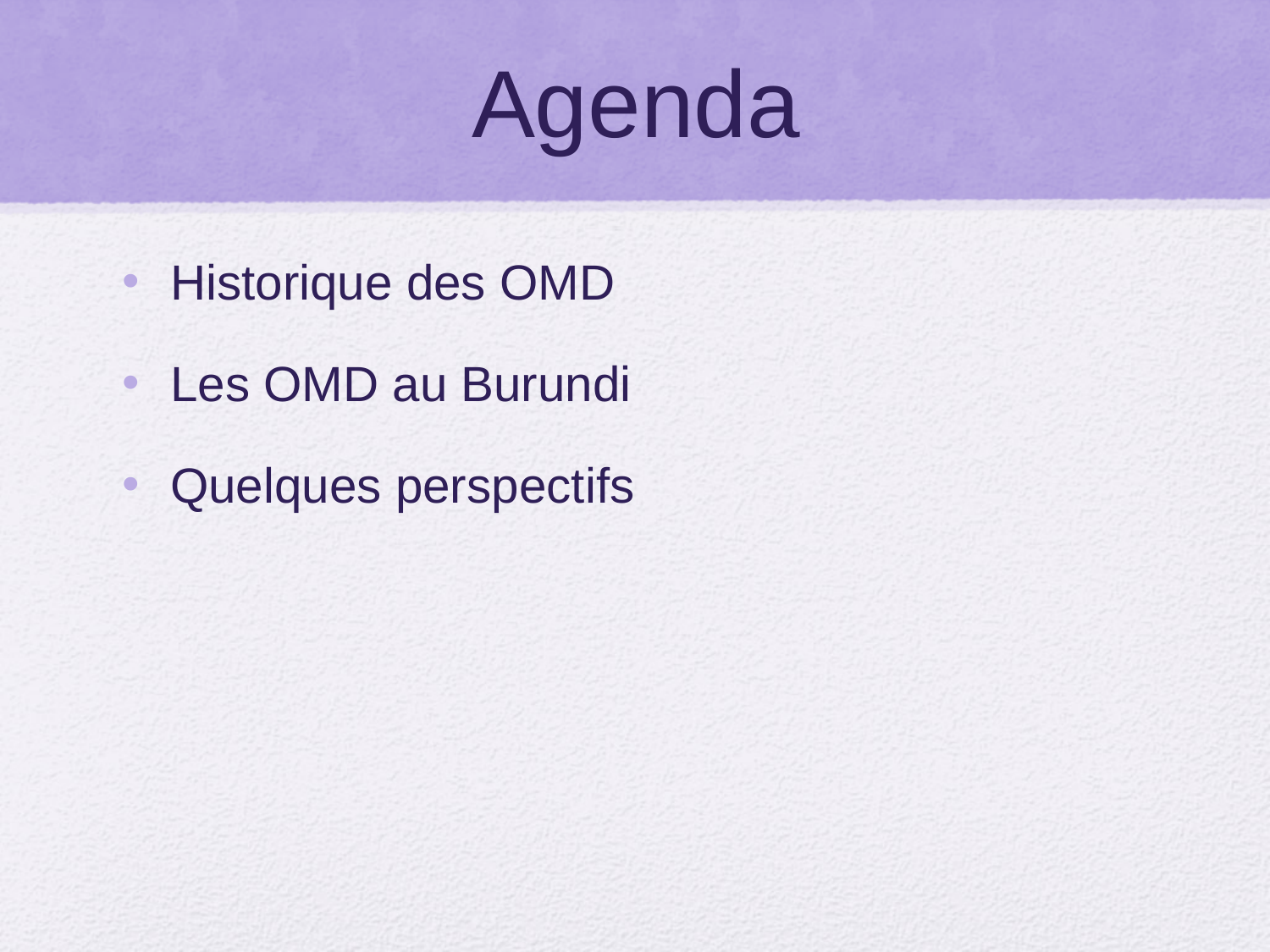

# Agenda
Historique des OMD
Les OMD au Burundi
Quelques perspectifs